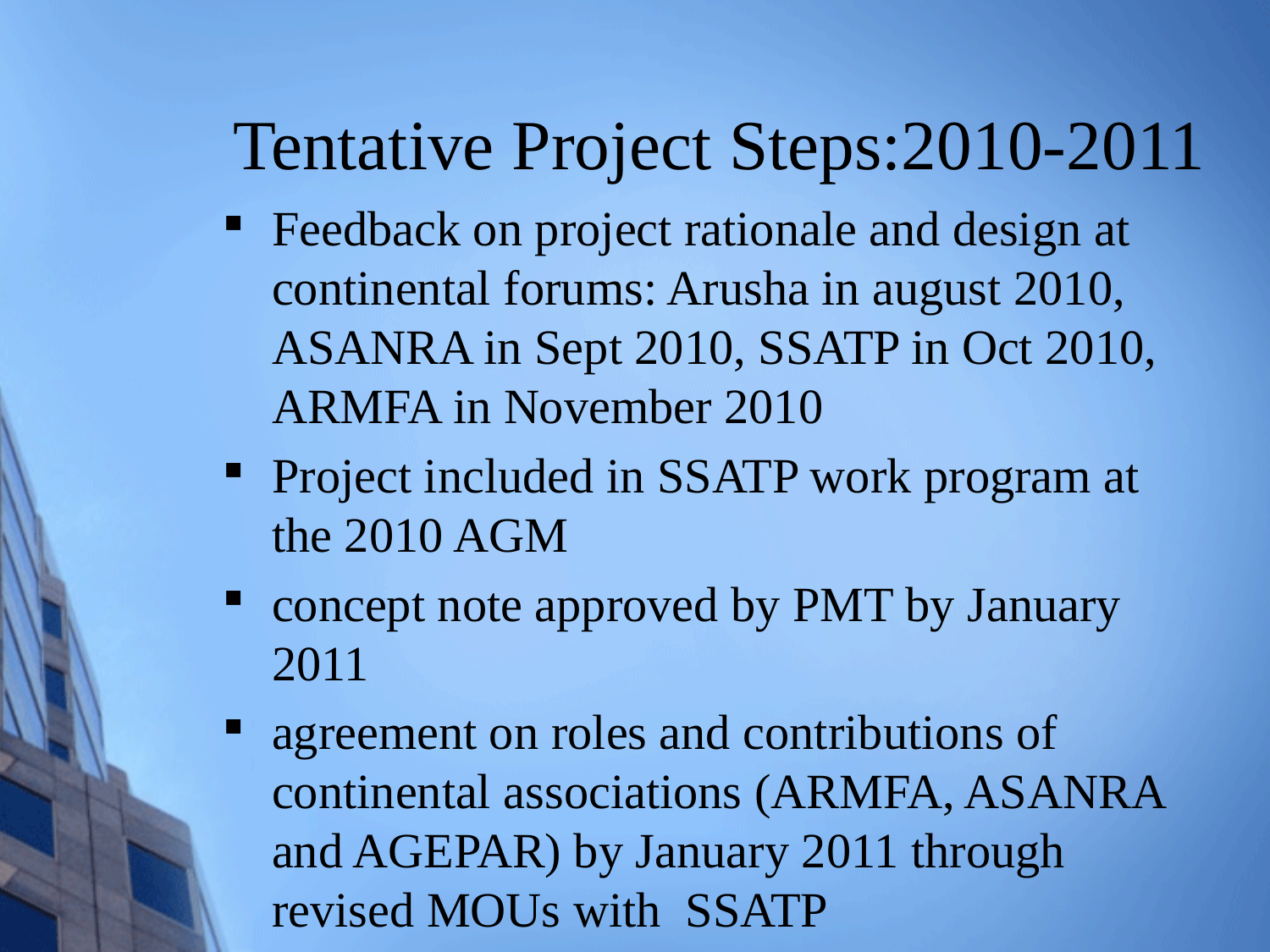

# Tentative Project Steps:2010-2011
Feedback on project rationale and design at continental forums: Arusha in august 2010, ASANRA in Sept 2010, SSATP in Oct 2010, ARMFA in November 2010
Project included in SSATP work program at the 2010 AGM
concept note approved by PMT by January 2011
agreement on roles and contributions of continental associations (ARMFA, ASANRA and AGEPAR) by January 2011 through revised MOUs with  SSATP